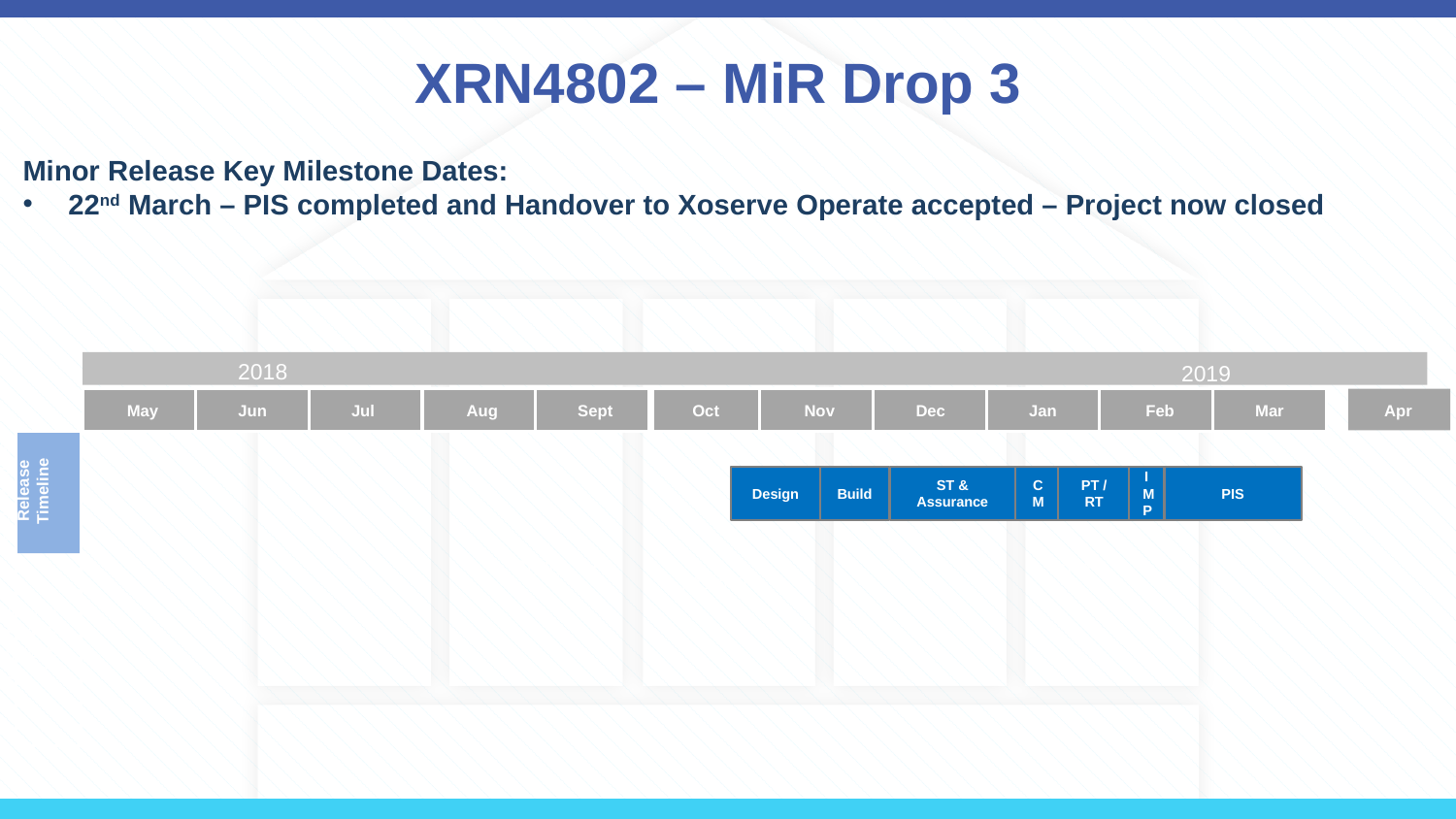

# XRN4802 – MiR Drop 3
Minor Release Key Milestone Dates:
22nd March – PIS completed and Handover to Xoserve Operate accepted – Project now closed

2018
2019

May
Jun
Jul
Aug
Sept
Oct
Nov
Dec
Jan
Feb
Mar

Build
UT
Imp
Testing

Apr
Feb-19 Minor Release Timeline
Design
Build
ST & Assurance
CM
PT / RT
IMP
PIS
Feb-19 Minor Release Timeline